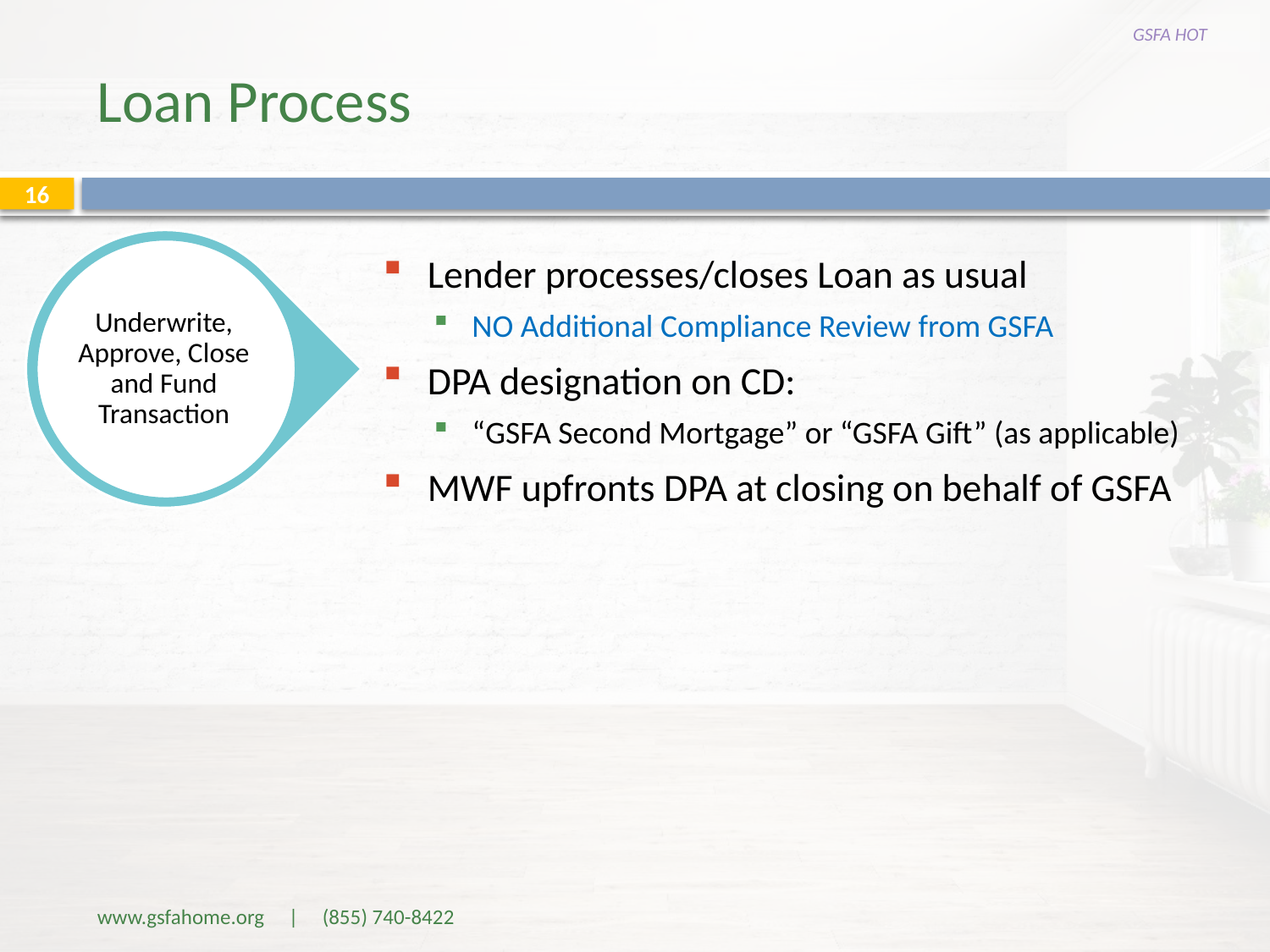

GSFA HOT
# Loan Process
16

Lender processes/closes Loan as usual
NO Additional Compliance Review from GSFA
DPA designation on CD:
“GSFA Second Mortgage” or “GSFA Gift” (as applicable)
MWF upfronts DPA at closing on behalf of GSFA

Underwrite, Approve, Close and Fund Transaction
www.gsfahome.org     |     (855) 740-8422